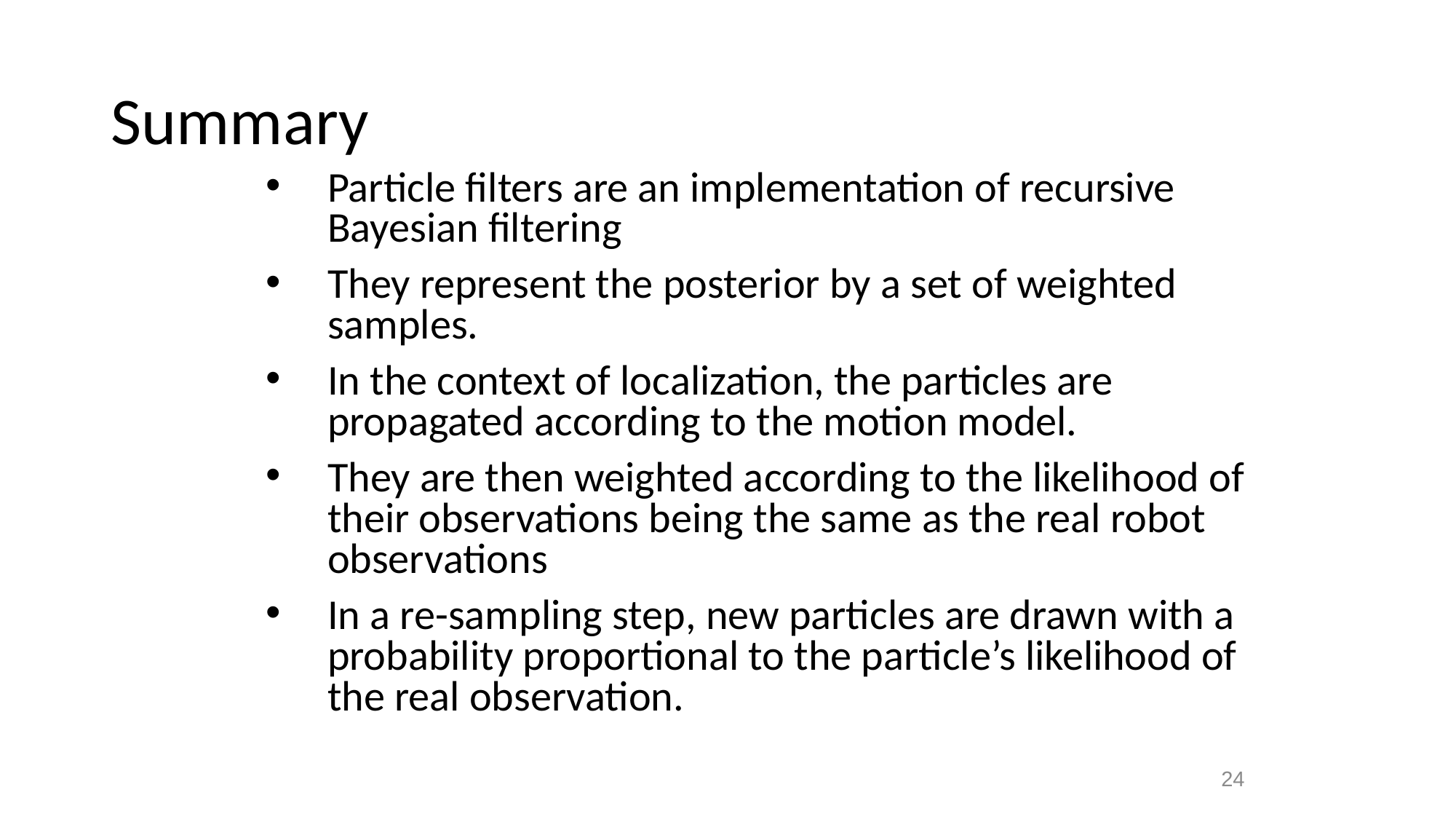

# Summary
Particle filters are an implementation of recursive Bayesian filtering
They represent the posterior by a set of weighted samples.
In the context of localization, the particles are propagated according to the motion model.
They are then weighted according to the likelihood of their observations being the same as the real robot observations
In a re-sampling step, new particles are drawn with a probability proportional to the particle’s likelihood of the real observation.
24